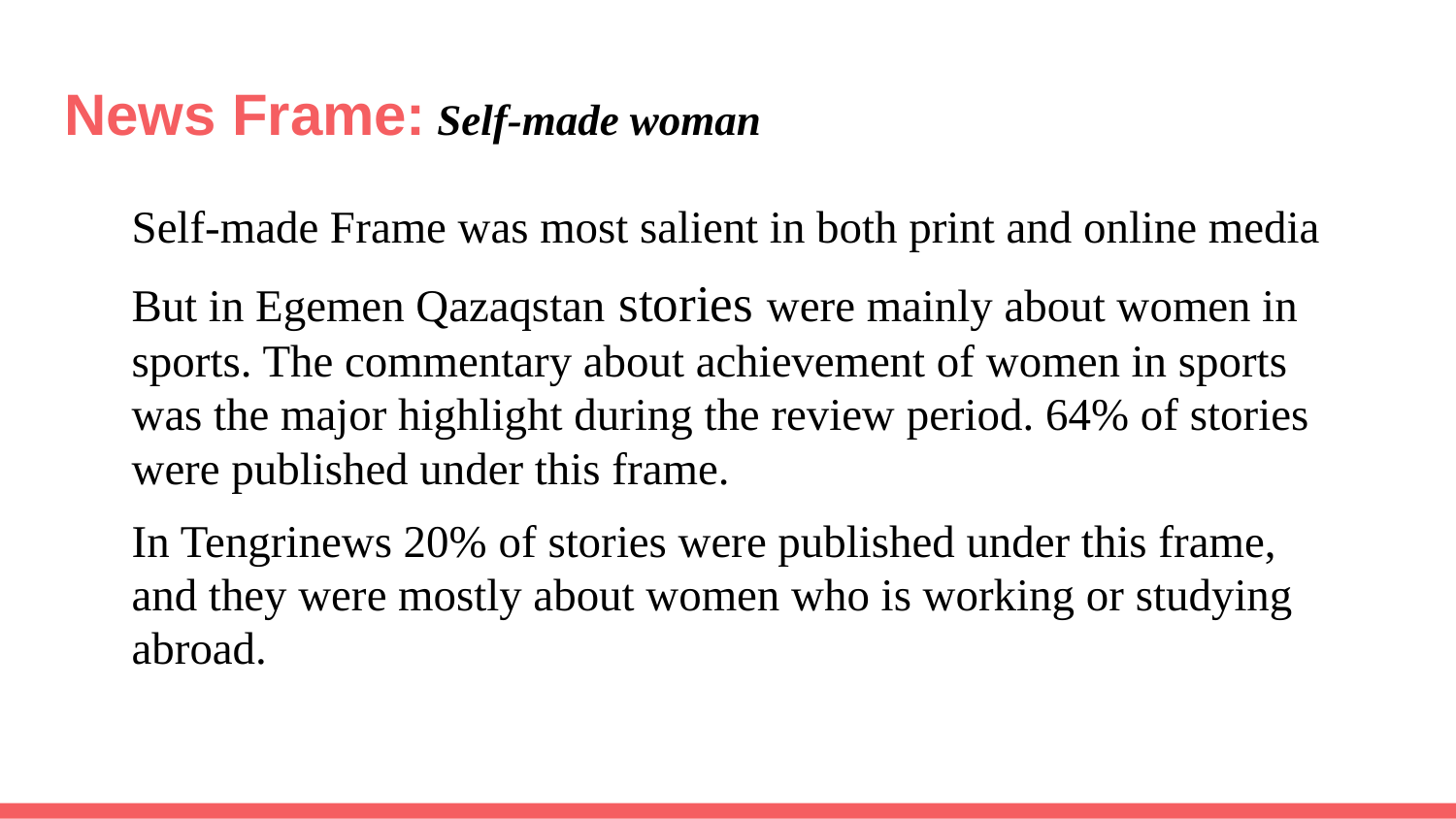

# News Frame: Self-made woman

Self-made Frame was most salient in both print and online media
But in Egemen Qazaqstan stories were mainly about women in sports. The commentary about achievement of women in sports was the major highlight during the review period. 64% of stories were published under this frame.
In Tengrinews 20% of stories were published under this frame, and they were mostly about women who is working or studying abroad.